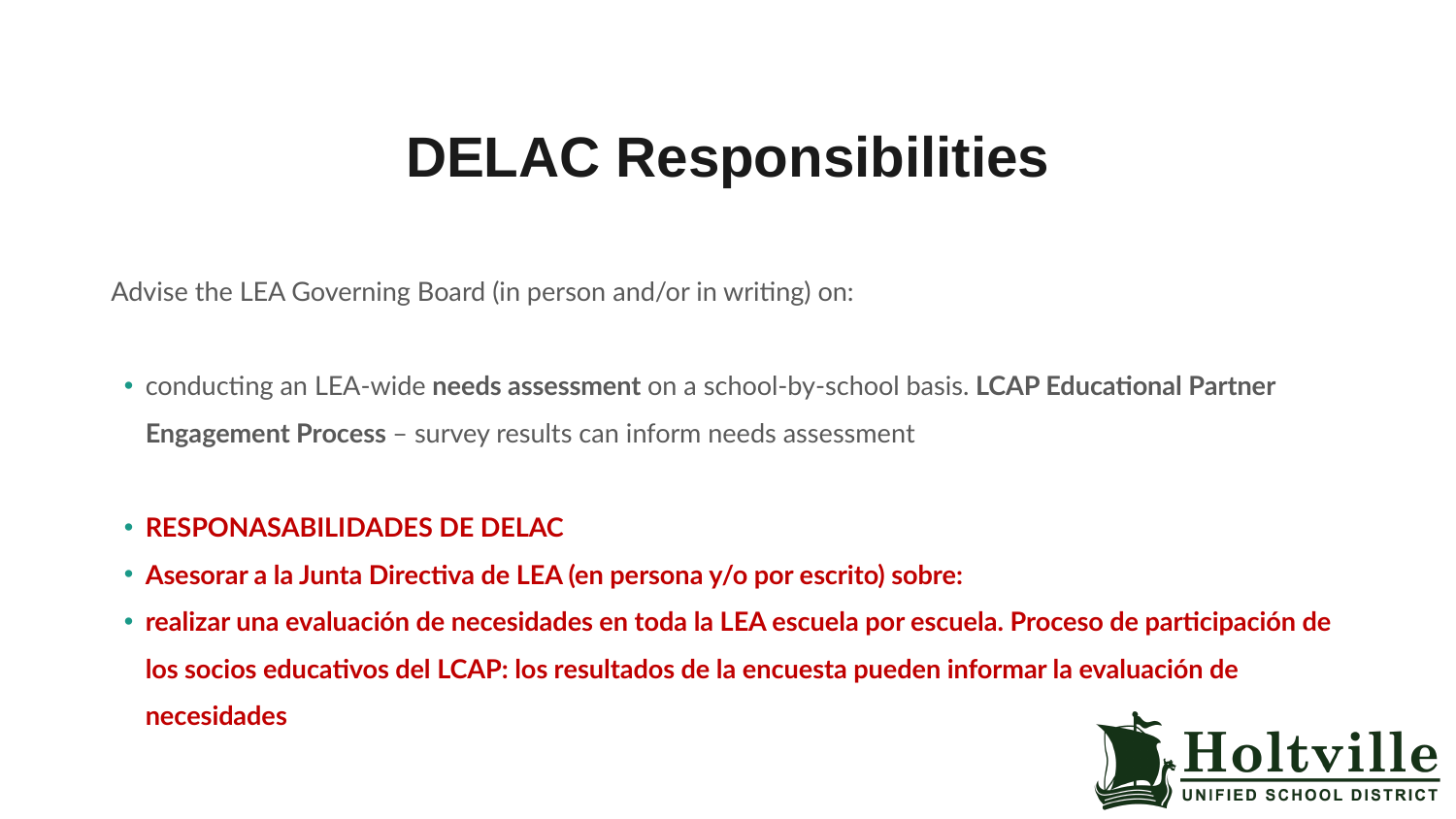

# DELAC Responsibilities
Advise the LEA Governing Board (in person and/or in writing) on:
conducting an LEA-wide needs assessment on a school-by-school basis. LCAP Educational Partner Engagement Process – survey results can inform needs assessment

RESPONASABILIDADES DE DELAC
Asesorar a la Junta Directiva de LEA (en persona y/o por escrito) sobre:
realizar una evaluación de necesidades en toda la LEA escuela por escuela. Proceso de participación de los socios educativos del LCAP: los resultados de la encuesta pueden informar la evaluación de necesidades